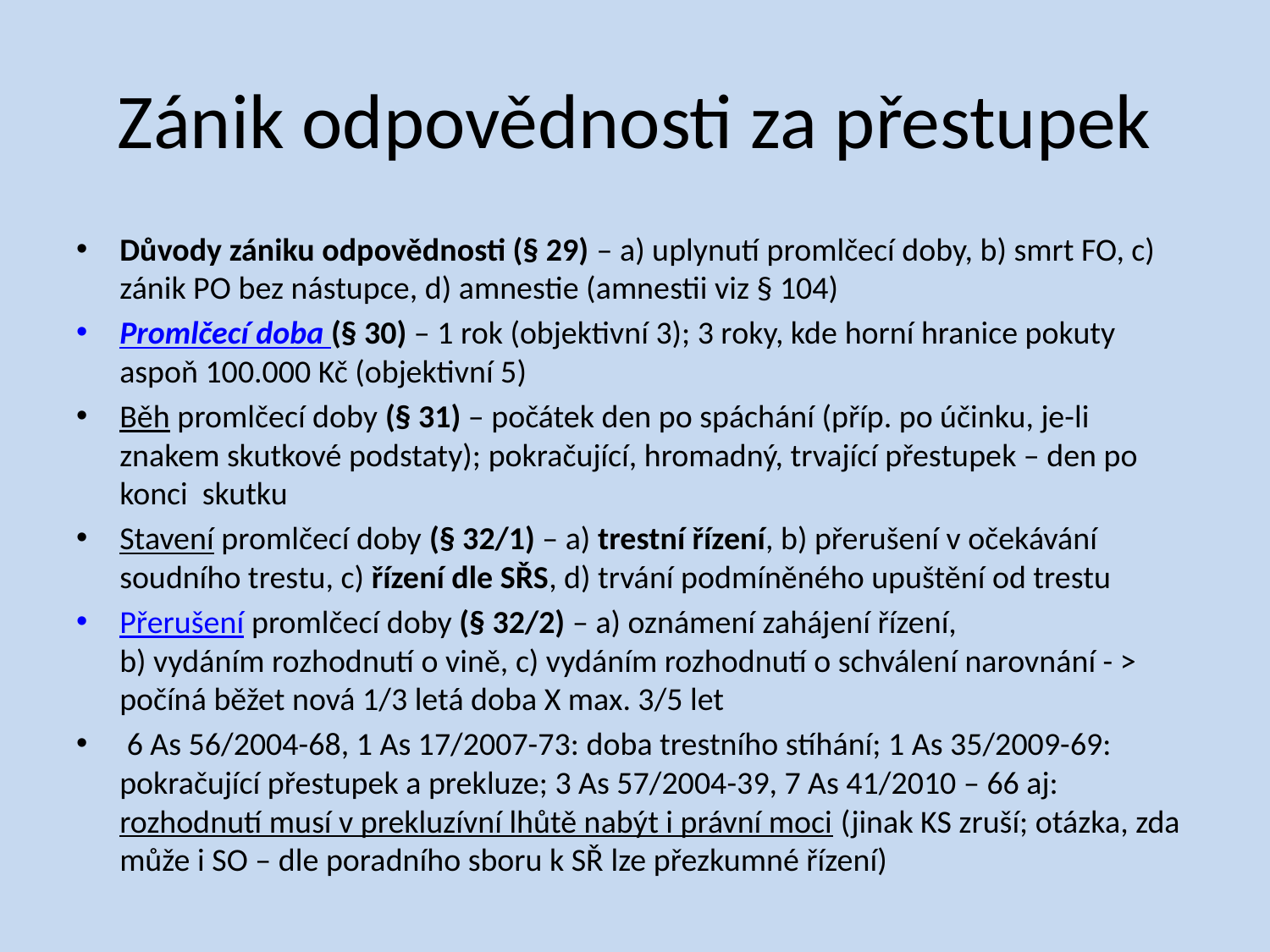

# Zánik odpovědnosti za přestupek
Důvody zániku odpovědnosti (§ 29) – a) uplynutí promlčecí doby, b) smrt FO, c) zánik PO bez nástupce, d) amnestie (amnestii viz § 104)
Promlčecí doba (§ 30) – 1 rok (objektivní 3); 3 roky, kde horní hranice pokuty aspoň 100.000 Kč (objektivní 5)
Běh promlčecí doby (§ 31) – počátek den po spáchání (příp. po účinku, je-li znakem skutkové podstaty); pokračující, hromadný, trvající přestupek – den po konci  skutku
Stavení promlčecí doby (§ 32/1) – a) trestní řízení, b) přerušení v očekávání soudního trestu, c) řízení dle SŘS, d) trvání podmíněného upuštění od trestu
Přerušení promlčecí doby (§ 32/2) – a) oznámení zahájení řízení,
b) vydáním rozhodnutí o vině, c) vydáním rozhodnutí o schválení narovnání - ˃ počíná běžet nová 1/3 letá doba X max. 3/5 let
 6 As 56/2004-68, 1 As 17/2007-73: doba trestního stíhání; 1 As 35/2009-69: pokračující přestupek a prekluze; 3 As 57/2004-39, 7 As 41/2010 – 66 aj: rozhodnutí musí v prekluzívní lhůtě nabýt i právní moci (jinak KS zruší; otázka, zda může i SO – dle poradního sboru k SŘ lze přezkumné řízení)